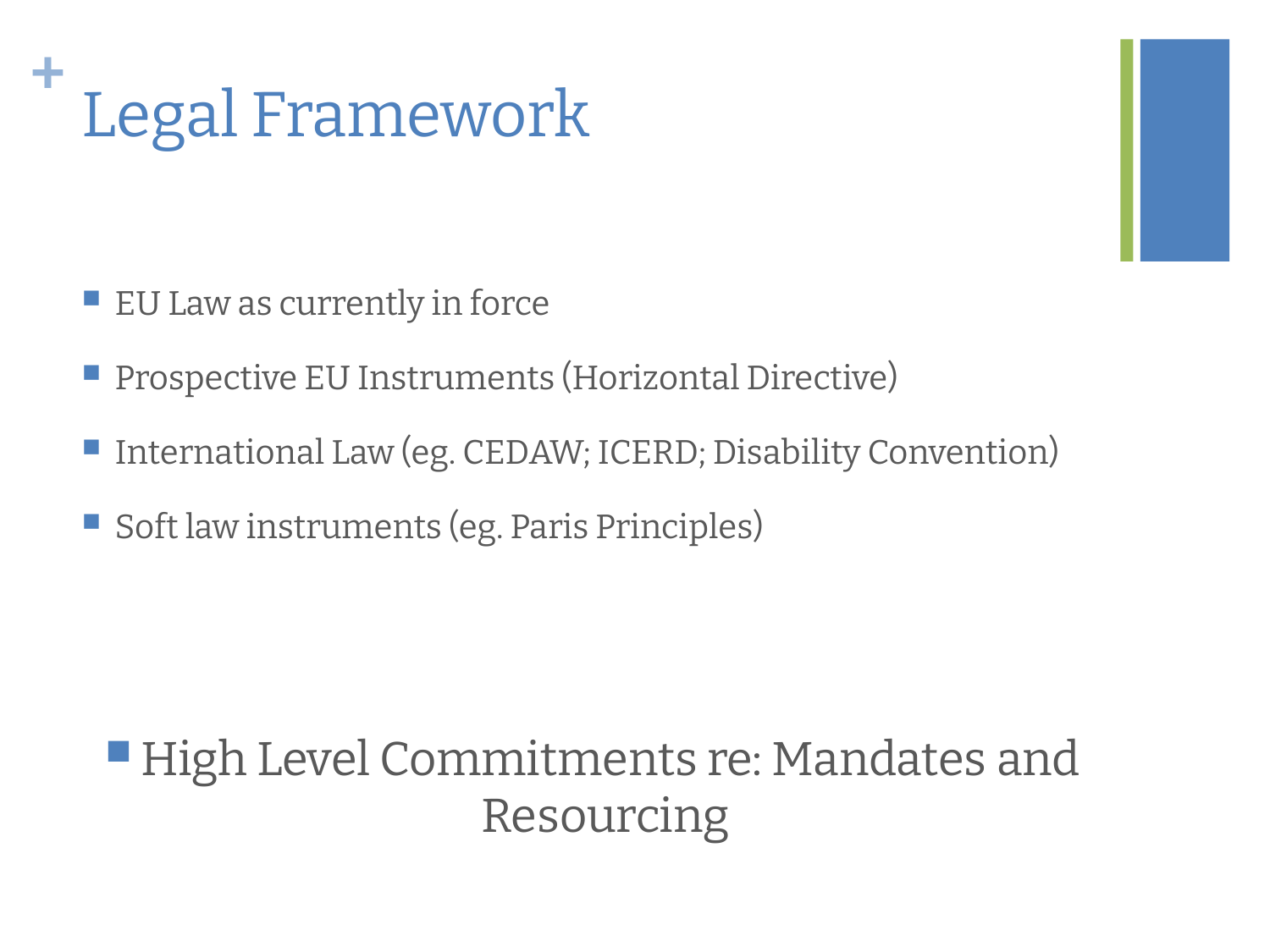

# Legal Framework
EU Law as currently in force
Prospective EU Instruments (Horizontal Directive)
International Law (eg. CEDAW; ICERD; Disability Convention)
Soft law instruments (eg. Paris Principles)

High Level Commitments re: Mandates and Resourcing